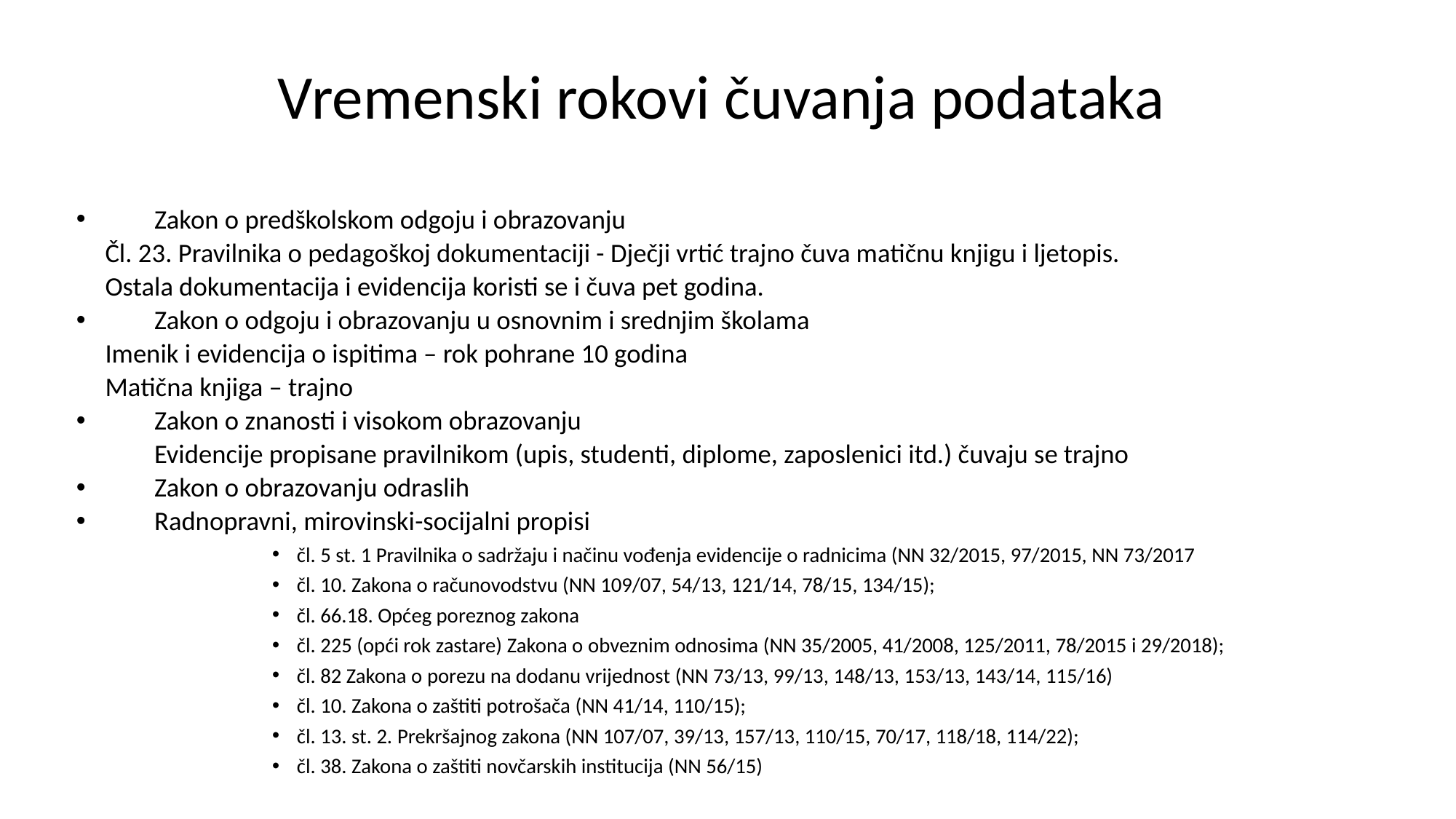

# Vremenski rokovi čuvanja podataka

Zakon o predškolskom odgoju i obrazovanju
	Čl. 23. Pravilnika o pedagoškoj dokumentaciji - Dječji vrtić trajno čuva matičnu knjigu i ljetopis.
	Ostala dokumentacija i evidencija koristi se i čuva pet godina.
Zakon o odgoju i obrazovanju u osnovnim i srednjim školama
	Imenik i evidencija o ispitima – rok pohrane 10 godina
	Matična knjiga – trajno
Zakon o znanosti i visokom obrazovanju
	Evidencije propisane pravilnikom (upis, studenti, diplome, zaposlenici itd.) čuvaju se trajno
Zakon o obrazovanju odraslih
Radnopravni, mirovinski-socijalni propisi
čl. 5 st. 1 Pravilnika o sadržaju i načinu vođenja evidencije o radnicima (NN 32/2015, 97/2015, NN 73/2017
čl. 10. Zakona o računovodstvu (NN 109/07, 54/13, 121/14, 78/15, 134/15);
čl. 66.18. Općeg poreznog zakona
čl. 225 (opći rok zastare) Zakona o obveznim odnosima (NN 35/2005, 41/2008, 125/2011, 78/2015 i 29/2018);
čl. 82 Zakona o porezu na dodanu vrijednost (NN 73/13, 99/13, 148/13, 153/13, 143/14, 115/16)
čl. 10. Zakona o zaštiti potrošača (NN 41/14, 110/15);
čl. 13. st. 2. Prekršajnog zakona (NN 107/07, 39/13, 157/13, 110/15, 70/17, 118/18, 114/22);
čl. 38. Zakona o zaštiti novčarskih institucija (NN 56/15)